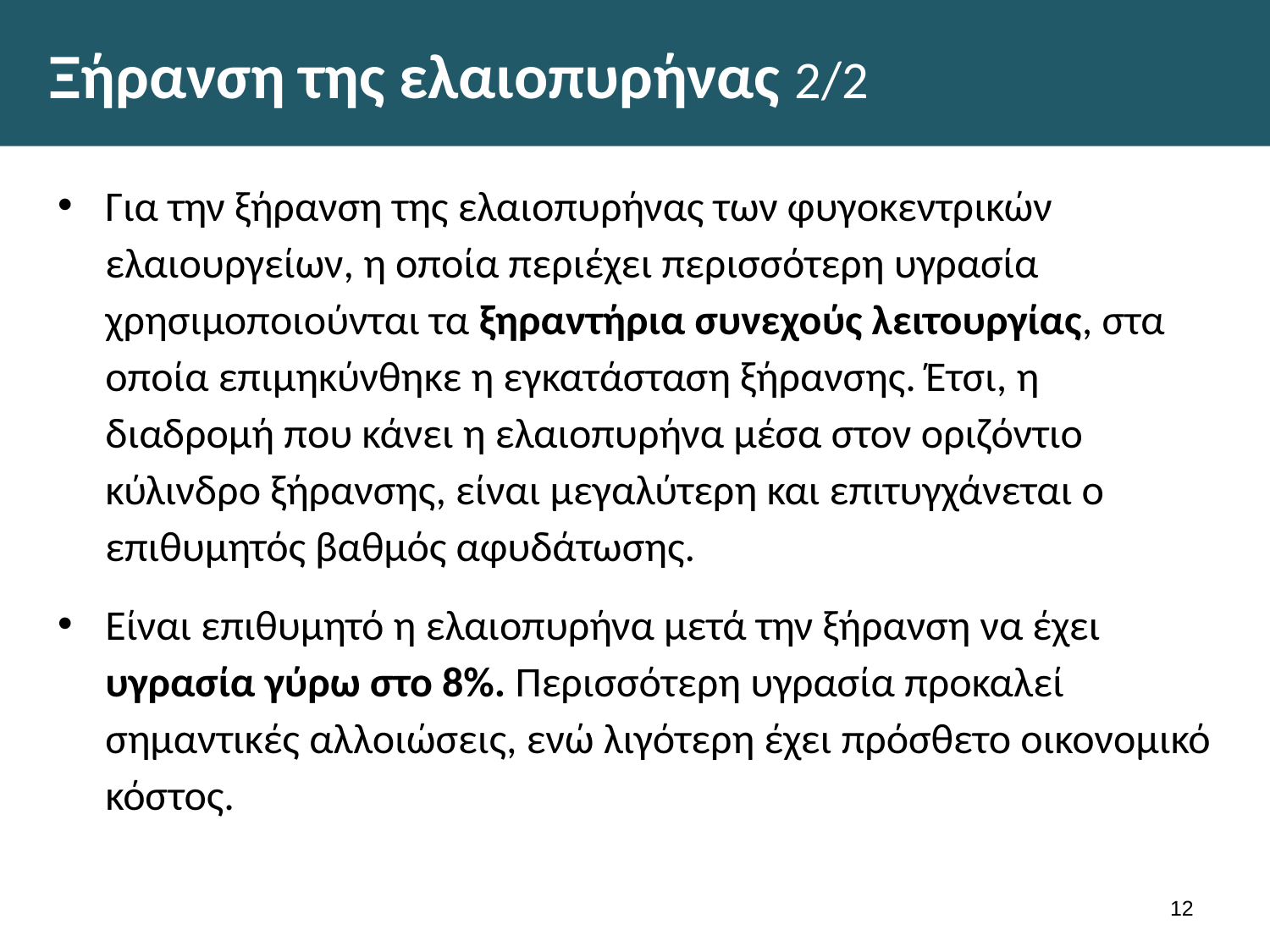

# Ξήρανση της ελαιοπυρήνας 2/2
Για την ξήρανση της ελαιοπυρήνας των φυγοκεντρικών ελαιουργείων, η οποία περιέχει περισσότερη υγρασία χρησιμοποιούνται τα ξηραντήρια συνεχούς λειτουργίας, στα οποία επιμηκύνθηκε η εγκατάσταση ξήρανσης. Έτσι, η διαδρομή που κάνει η ελαιοπυρήνα μέσα στον οριζόντιο κύλινδρο ξήρανσης, είναι μεγαλύτερη και επιτυγχάνεται ο επιθυμητός βαθμός αφυδάτωσης.
Είναι επιθυμητό η ελαιοπυρήνα μετά την ξήρανση να έχει υγρασία γύρω στο 8%. Περισσότερη υγρασία προκαλεί σημαντικές αλλοιώσεις, ενώ λιγότερη έχει πρόσθετο οικονομικό κόστος.

12